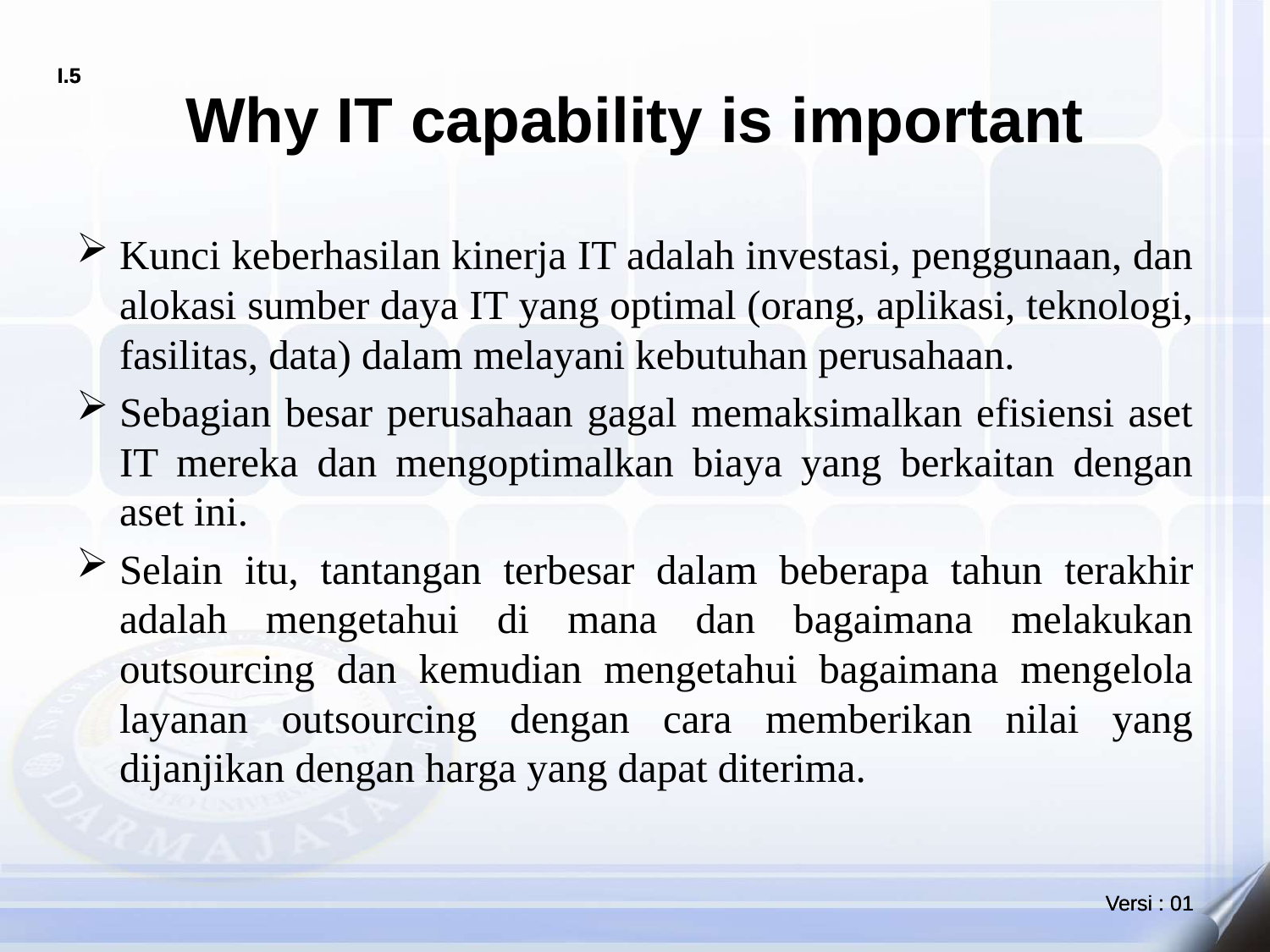

# Why IT capability is important
Kunci keberhasilan kinerja IT adalah investasi, penggunaan, dan alokasi sumber daya IT yang optimal (orang, aplikasi, teknologi, fasilitas, data) dalam melayani kebutuhan perusahaan.
Sebagian besar perusahaan gagal memaksimalkan efisiensi aset IT mereka dan mengoptimalkan biaya yang berkaitan dengan aset ini.
Selain itu, tantangan terbesar dalam beberapa tahun terakhir adalah mengetahui di mana dan bagaimana melakukan outsourcing dan kemudian mengetahui bagaimana mengelola layanan outsourcing dengan cara memberikan nilai yang dijanjikan dengan harga yang dapat diterima.